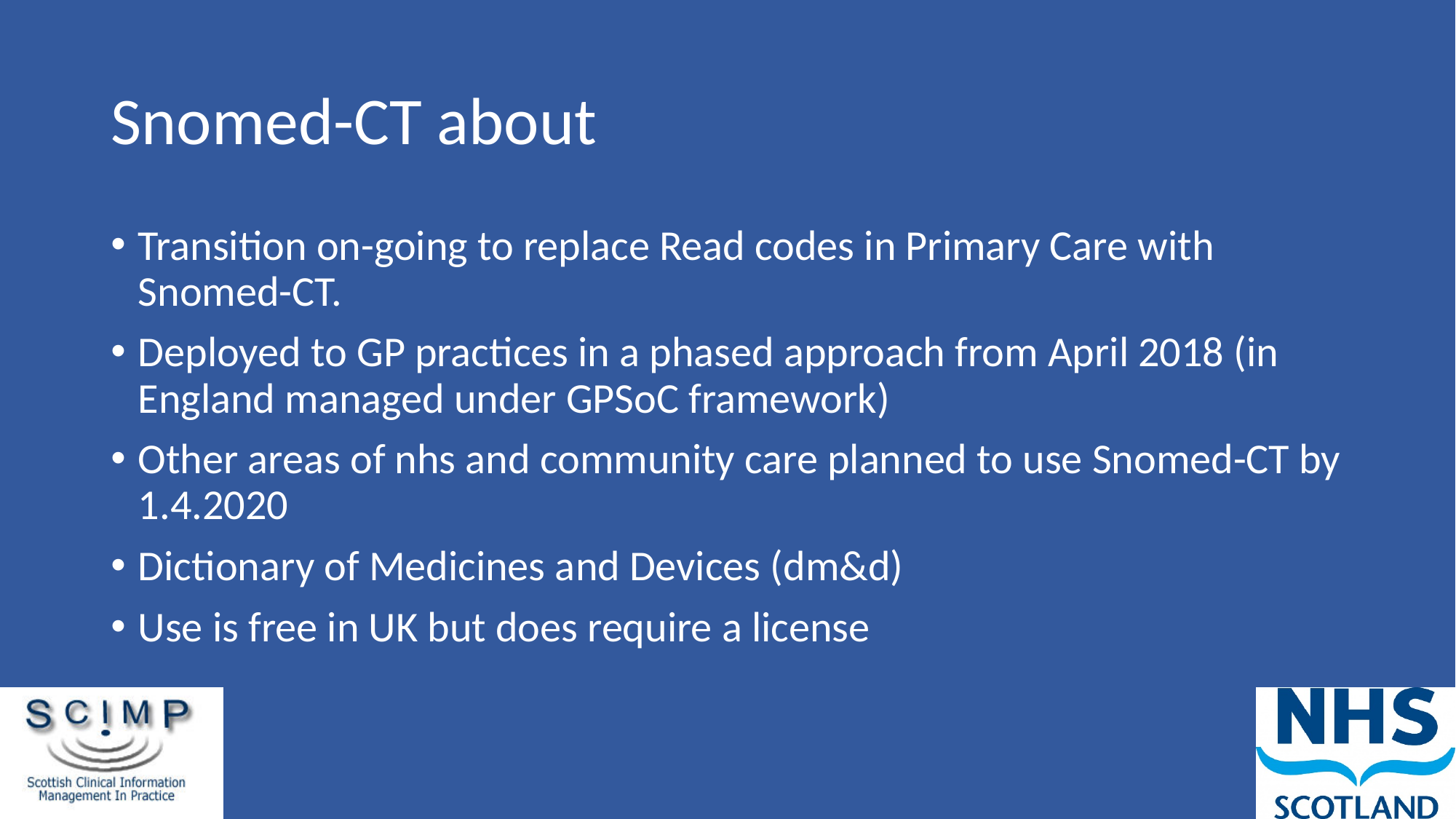

# Snomed-CT about
Transition on-going to replace Read codes in Primary Care with Snomed-CT.
Deployed to GP practices in a phased approach from April 2018 (in England managed under GPSoC framework)
Other areas of nhs and community care planned to use Snomed-CT by 1.4.2020
Dictionary of Medicines and Devices (dm&d)
Use is free in UK but does require a license